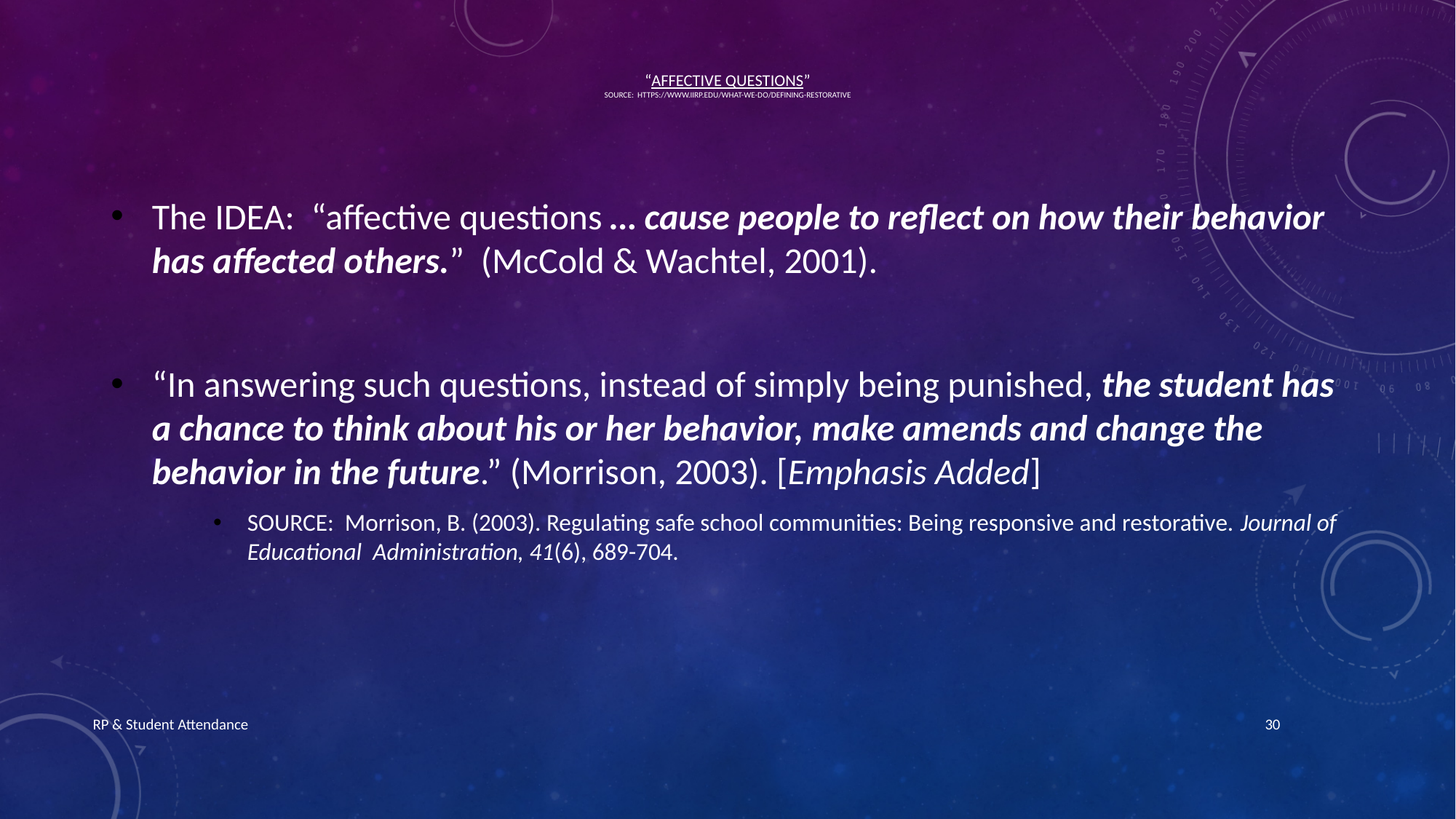

# “AFFECTIVE QUESTIONS” SOURCE:  https://www.iirp.edu/what-we-do/defining-restorative
The IDEA:  “affective questions … cause people to reflect on how their behavior has affected others.”  (McCold & Wachtel, 2001).

“In answering such questions, instead of simply being punished, the student has a chance to think about his or her behavior, make amends and change the behavior in the future.” (Morrison, 2003). [Emphasis Added]
SOURCE:  Morrison, B. (2003). Regulating safe school communities: Being responsive and restorative. Journal of Educational  Administration, 41(6), 689-704.
RP & Student Attendance
30